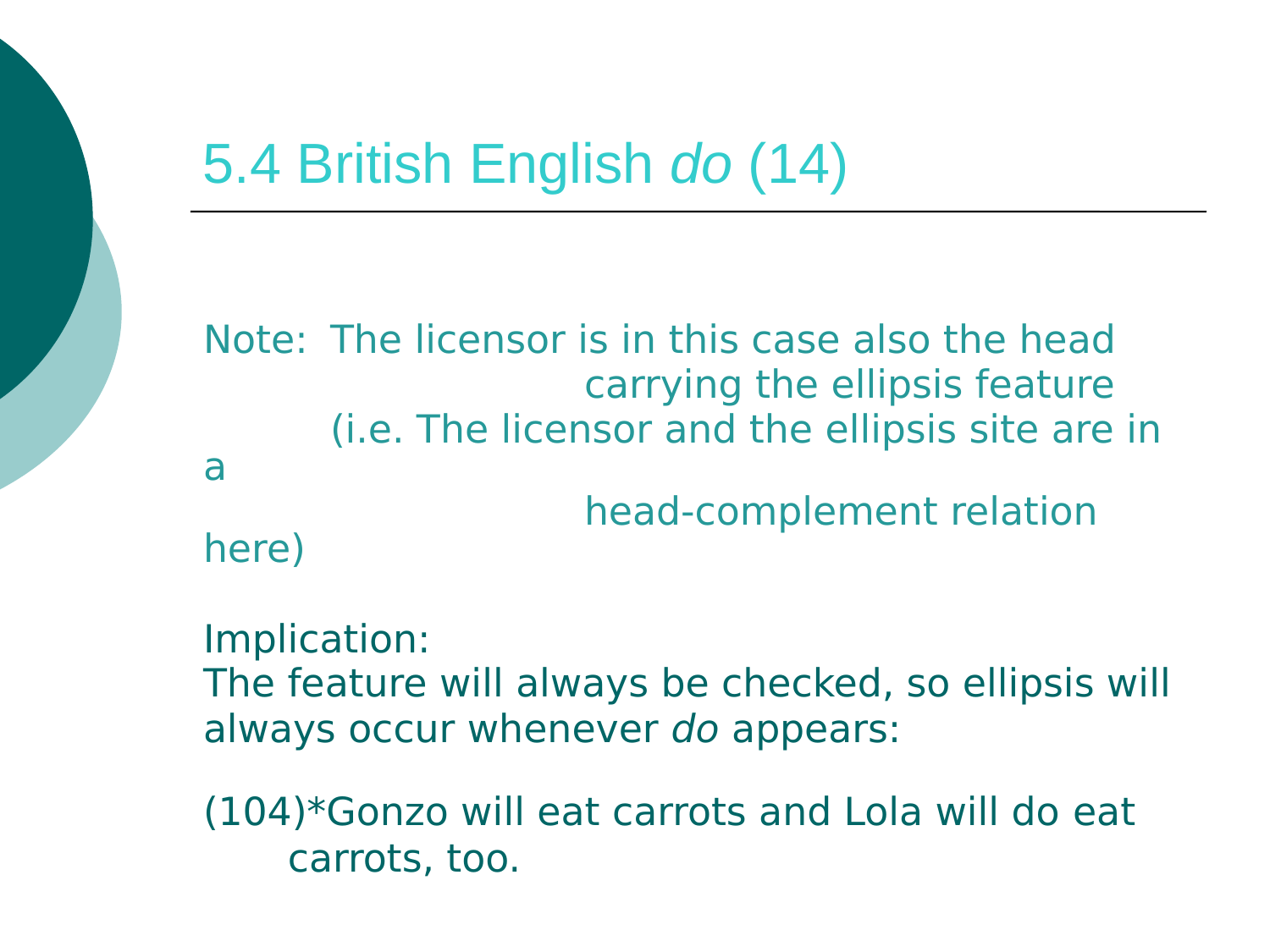

# 5.4 British English do (14)
Note: 	The licensor is in this case also the head
 			carrying the ellipsis feature
	(i.e. The licensor and the ellipsis site are in a
 			head-complement relation here)

Implication:
The feature will always be checked, so ellipsis will
always occur whenever do appears:

(104)*Gonzo will eat carrots and Lola will do eat 	 carrots, too.